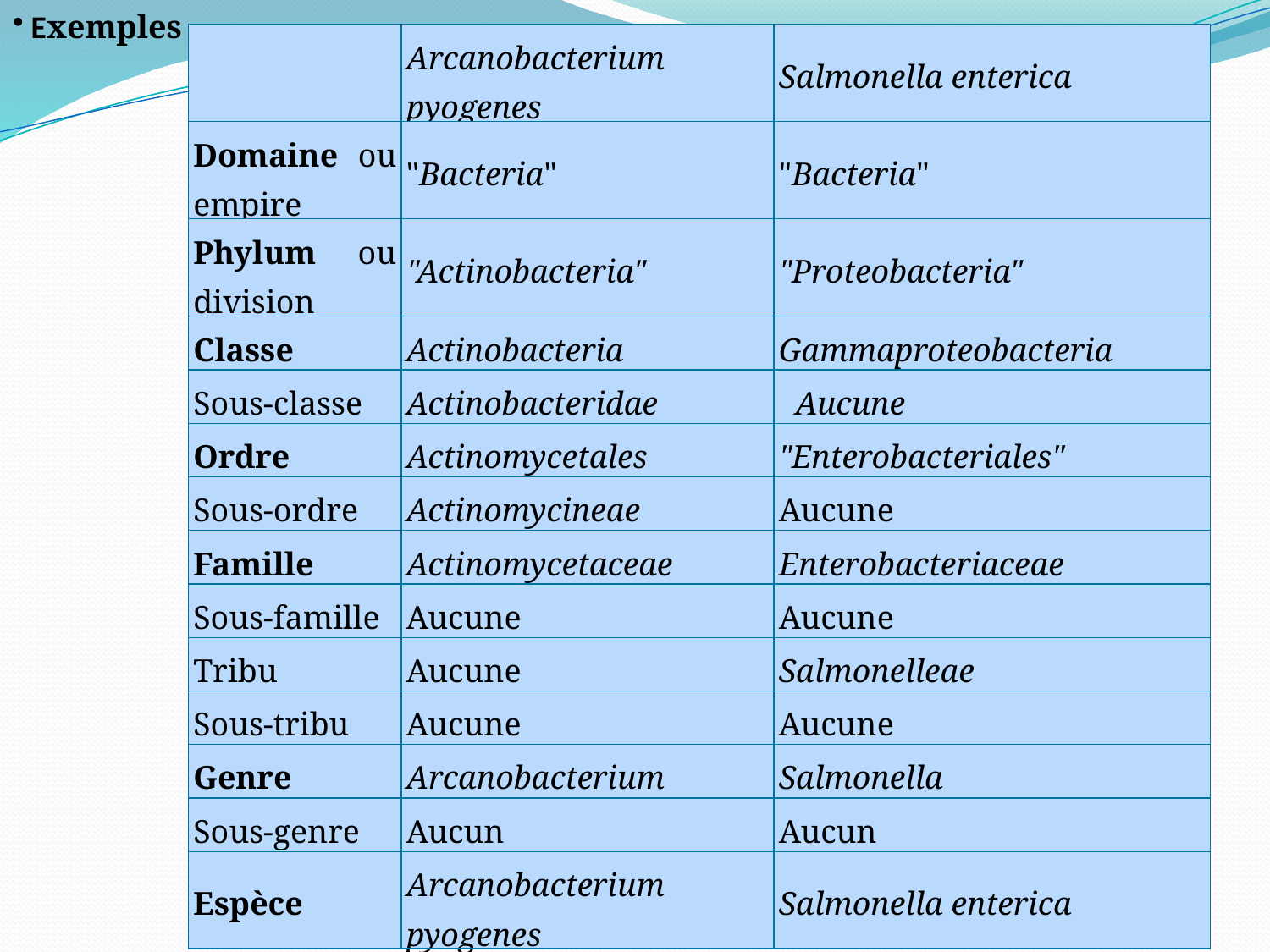

Exemples

|  | Arcanobacterium pyogenes | Salmonella enterica |
| --- | --- | --- |
| Domaine ou empire | "Bacteria" | "Bacteria" |
| Phylum ou division | "Actinobacteria" | "Proteobacteria" |
| Classe | Actinobacteria | Gammaproteobacteria |
| Sous-classe | Actinobacteridae | Aucune |
| Ordre | Actinomycetales | "Enterobacteriales" |
| Sous-ordre | Actinomycineae | Aucune |
| Famille | Actinomycetaceae | Enterobacteriaceae |
| Sous-famille | Aucune | Aucune |
| Tribu | Aucune | Salmonelleae |
| Sous-tribu | Aucune | Aucune |
| Genre | Arcanobacterium | Salmonella |
| Sous-genre | Aucun | Aucun |
| Espèce | Arcanobacterium pyogenes | Salmonella enterica |